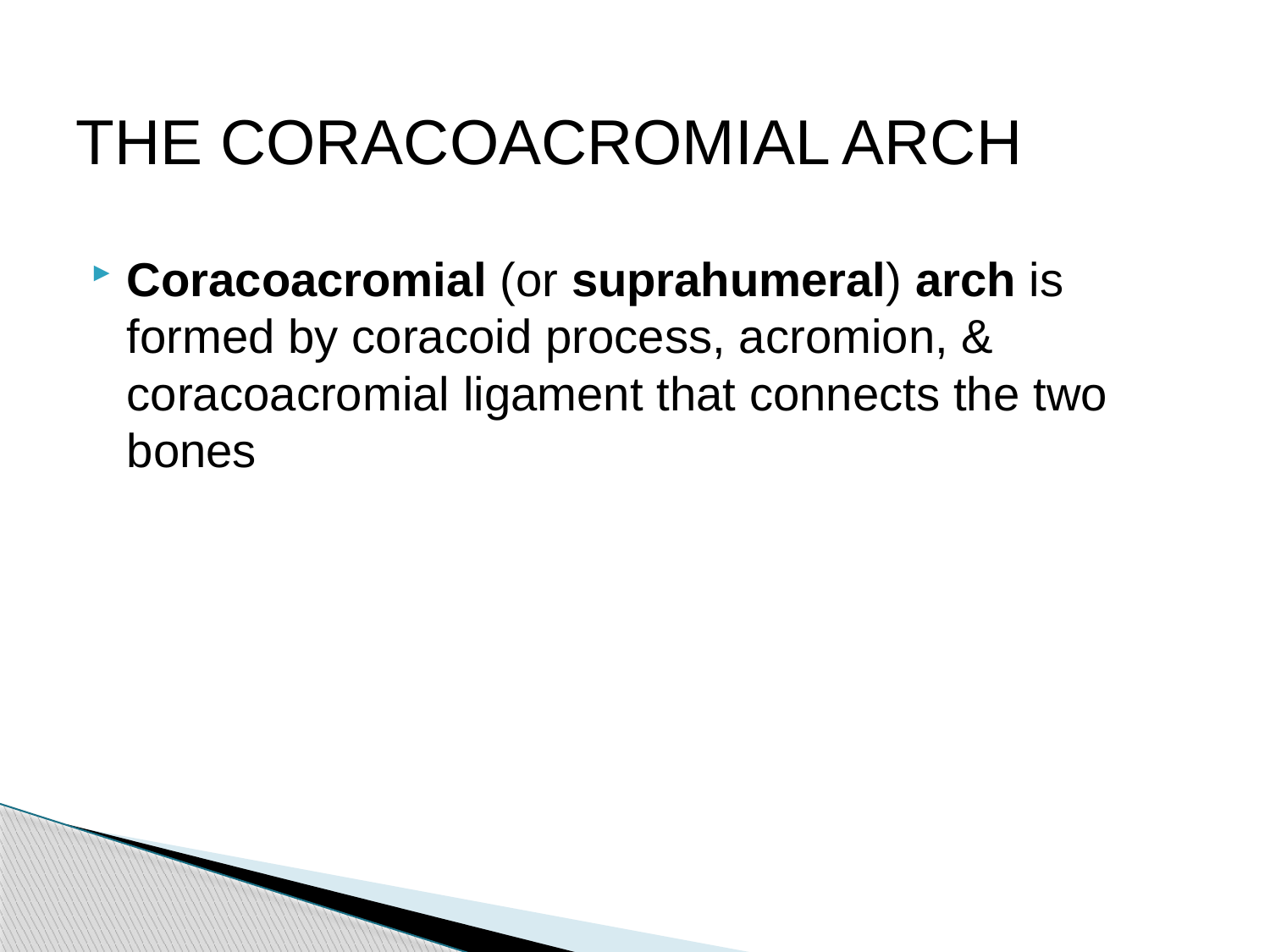

THE CORACOACROMIAL ARCH

Coracoacromial (or suprahumeral) arch is formed by coracoid process, acromion, & coracoacromial ligament that connects the two bones